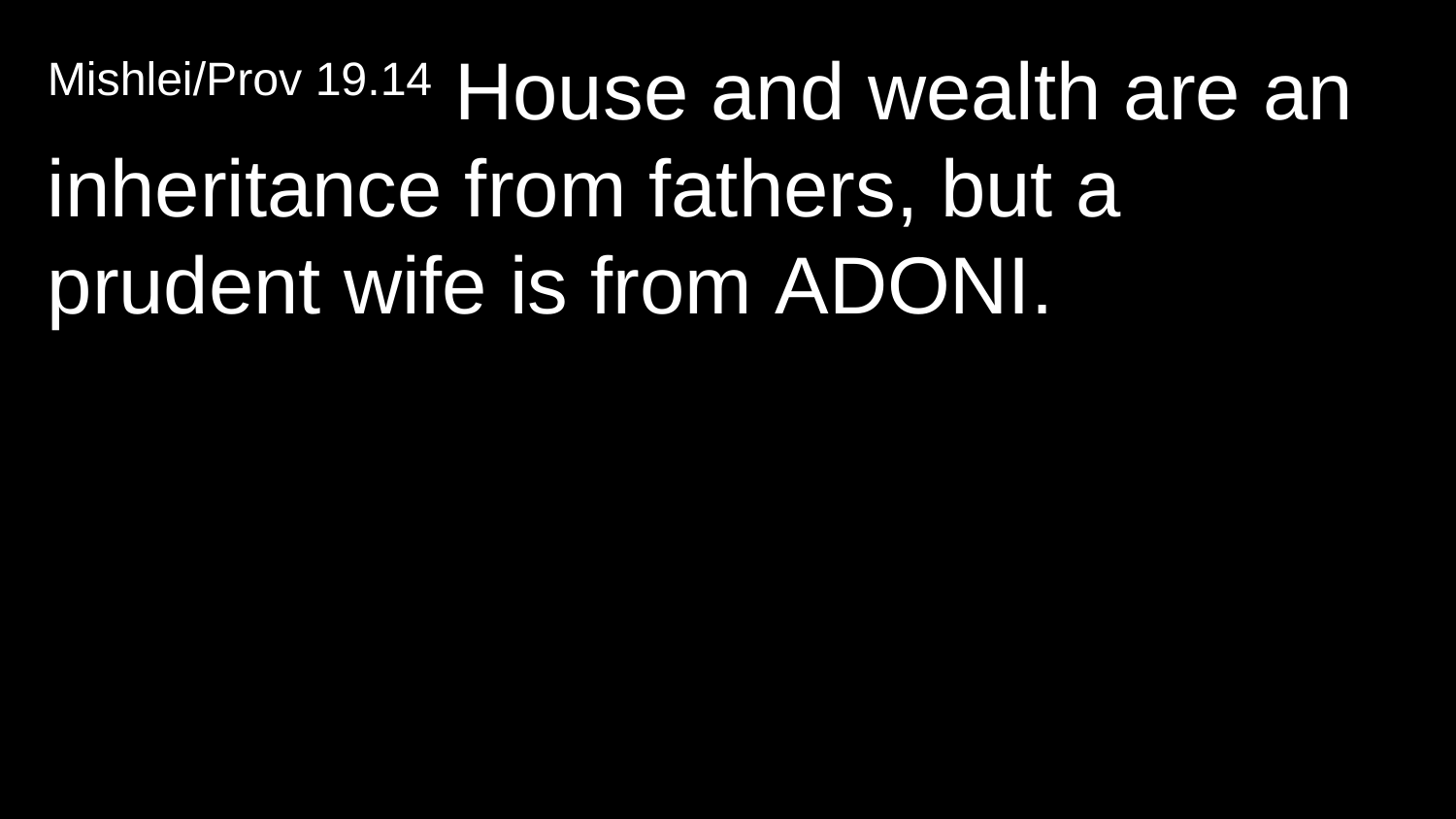

Mishlei/Prov 19.14 House and wealth are an inheritance from fathers, but a prudent wife is from Adoni.